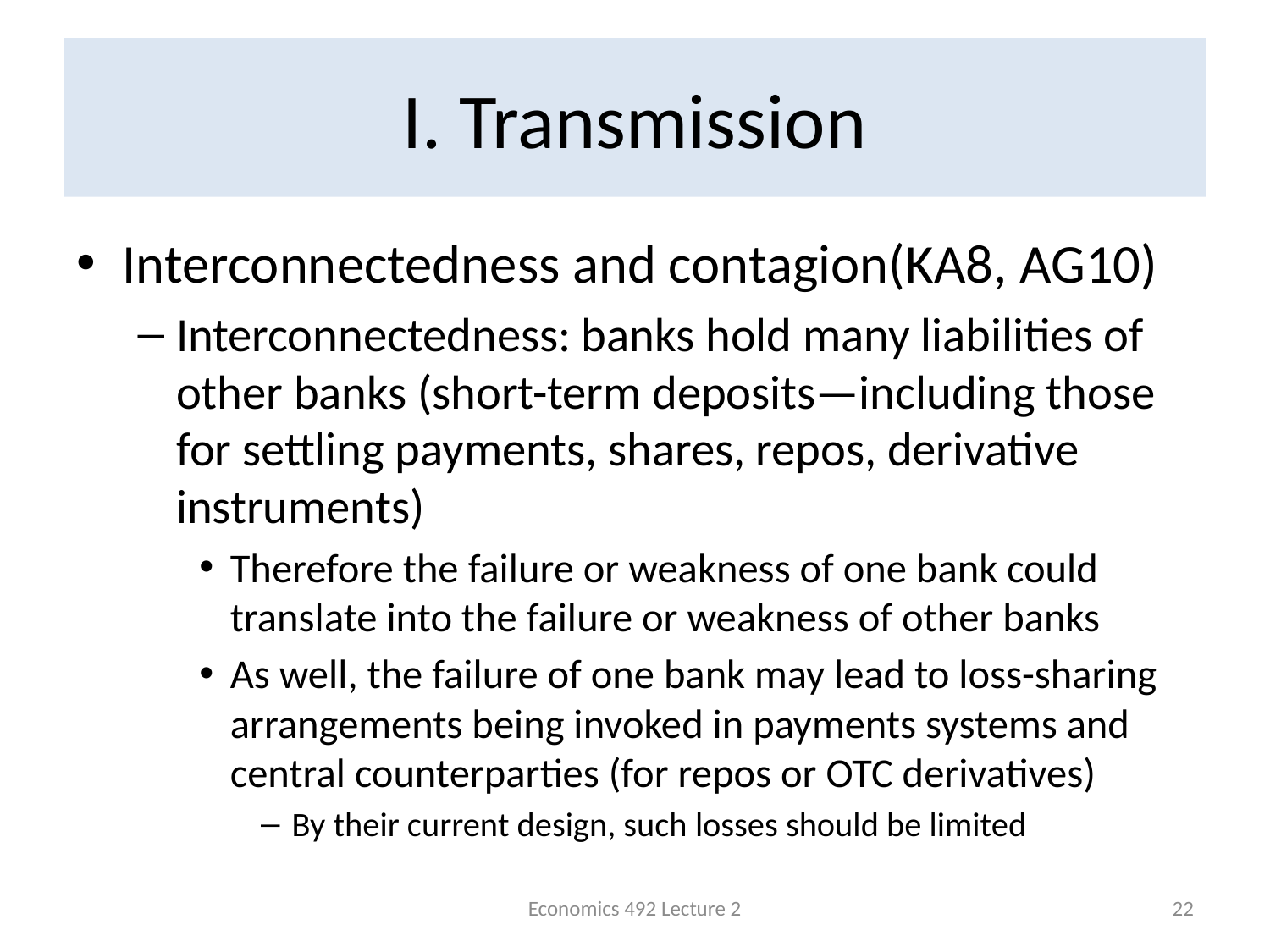

# I. Transmission
Interconnectedness and contagion(KA8, AG10)
Interconnectedness: banks hold many liabilities of other banks (short-term deposits—including those for settling payments, shares, repos, derivative instruments)
Therefore the failure or weakness of one bank could translate into the failure or weakness of other banks
As well, the failure of one bank may lead to loss-sharing arrangements being invoked in payments systems and central counterparties (for repos or OTC derivatives)
By their current design, such losses should be limited
Economics 492 Lecture 2
22